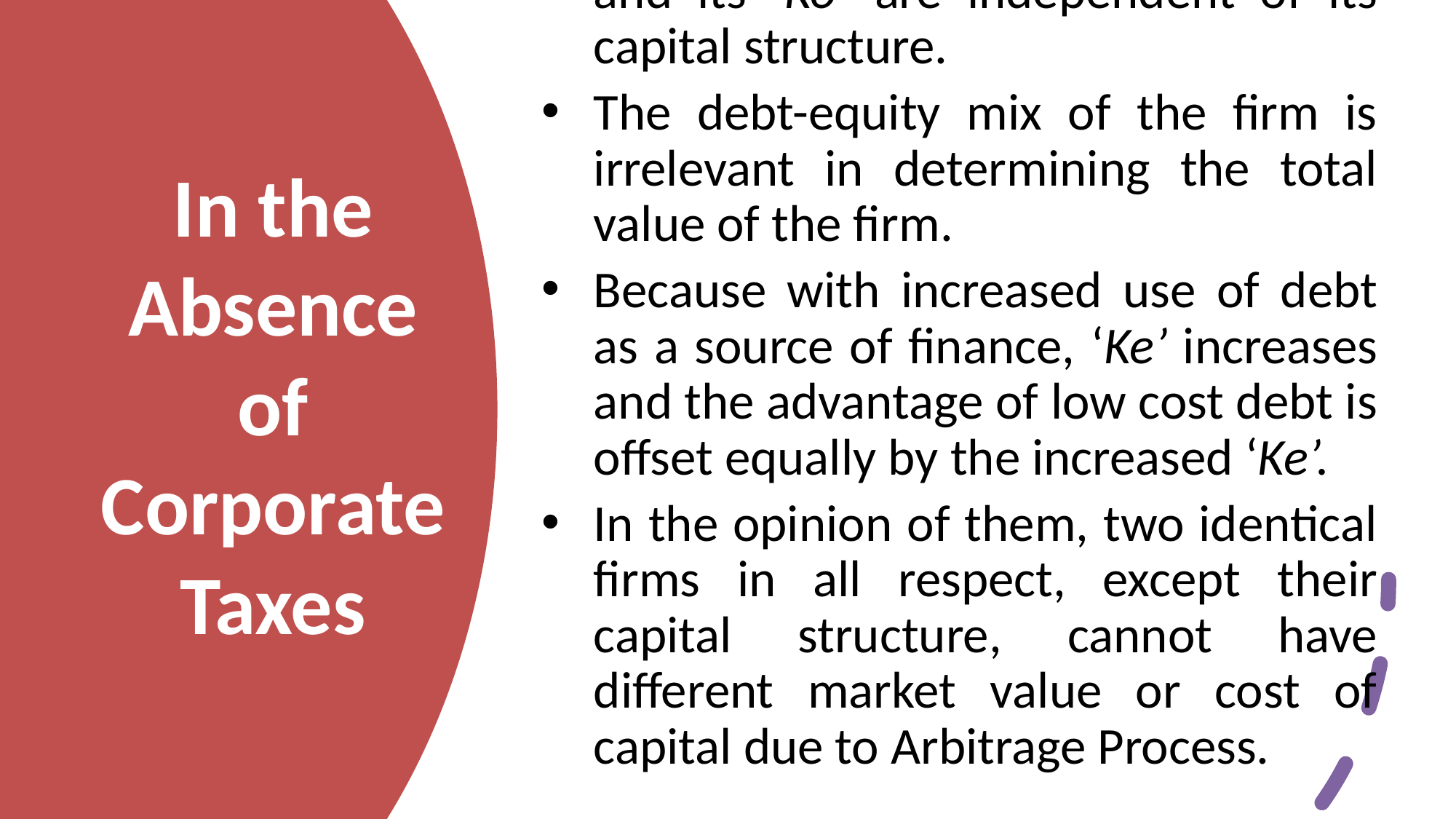

According to this approach the ‘V’ and its ‘Ko’ are independent of its capital structure.
The debt-equity mix of the firm is irrelevant in determining the total value of the firm.
Because with increased use of debt as a source of finance, ‘Ke’ increases and the advantage of low cost debt is offset equally by the increased ‘Ke’.
In the opinion of them, two identical firms in all respect, except their capital structure, cannot have different market value or cost of capital due to Arbitrage Process.

# In the Absence of Corporate Taxes